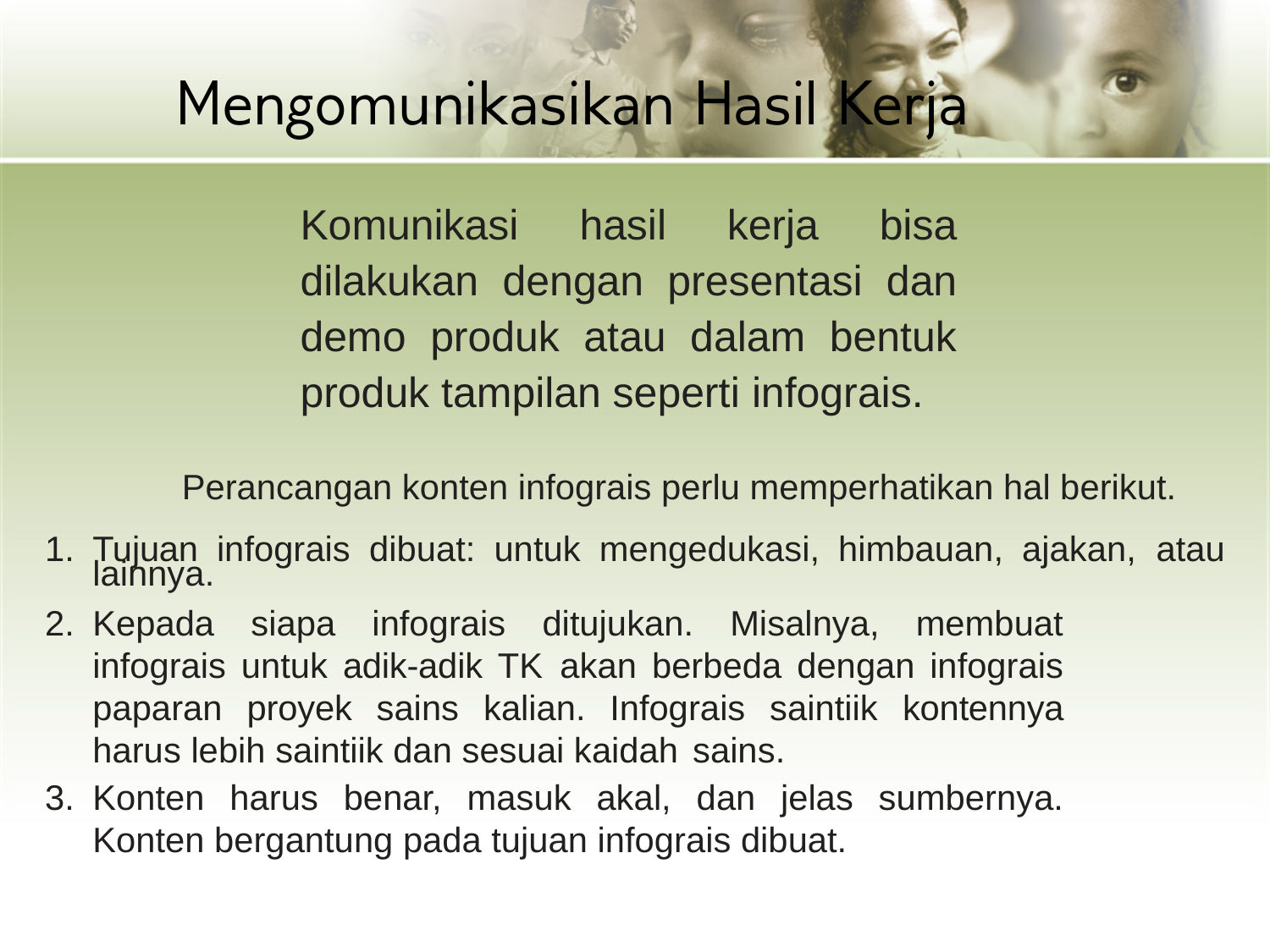

# Mengomunikasikan Hasil Kerja
Komunikasi hasil kerja bisa dilakukan dengan presentasi dan demo produk atau dalam bentuk produk tampilan seperti infograis.
Perancangan konten infograis perlu memperhatikan hal berikut.

Tujuan infograis dibuat: untuk mengedukasi, himbauan, ajakan, atau lainnya.
Kepada siapa infograis ditujukan. Misalnya, membuat infograis untuk adik-adik TK akan berbeda dengan infograis paparan proyek sains kalian. Infograis saintiik kontennya harus lebih saintiik dan sesuai kaidah sains.
Konten harus benar, masuk akal, dan jelas sumbernya. Konten bergantung pada tujuan infograis dibuat.